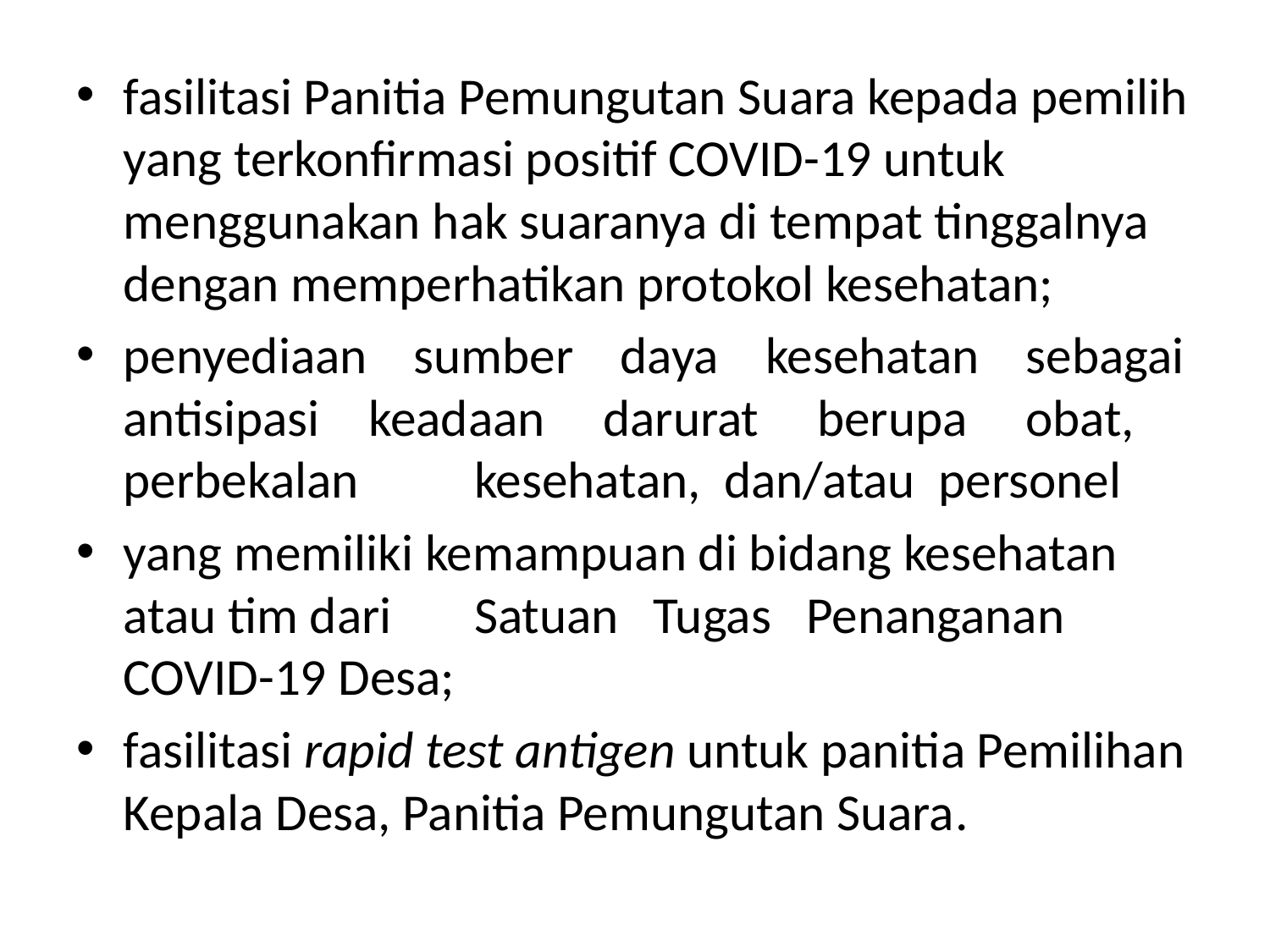

fasilitasi Panitia Pemungutan Suara kepada pemilih yang terkonfirmasi positif COVID-19 untuk menggunakan hak suaranya di tempat tinggalnya dengan memperhatikan protokol kesehatan;
penyediaan    sumber    daya    kesehatan    sebagai antisipasi	 keadaan     darurat     berupa     obat, perbekalan	kesehatan,  dan/atau  personel
yang memiliki kemampuan di bidang kesehatan atau tim dari	Satuan   Tugas   Penanganan   COVID-19 Desa;
fasilitasi rapid test antigen untuk panitia Pemilihan Kepala Desa, Panitia Pemungutan Suara.